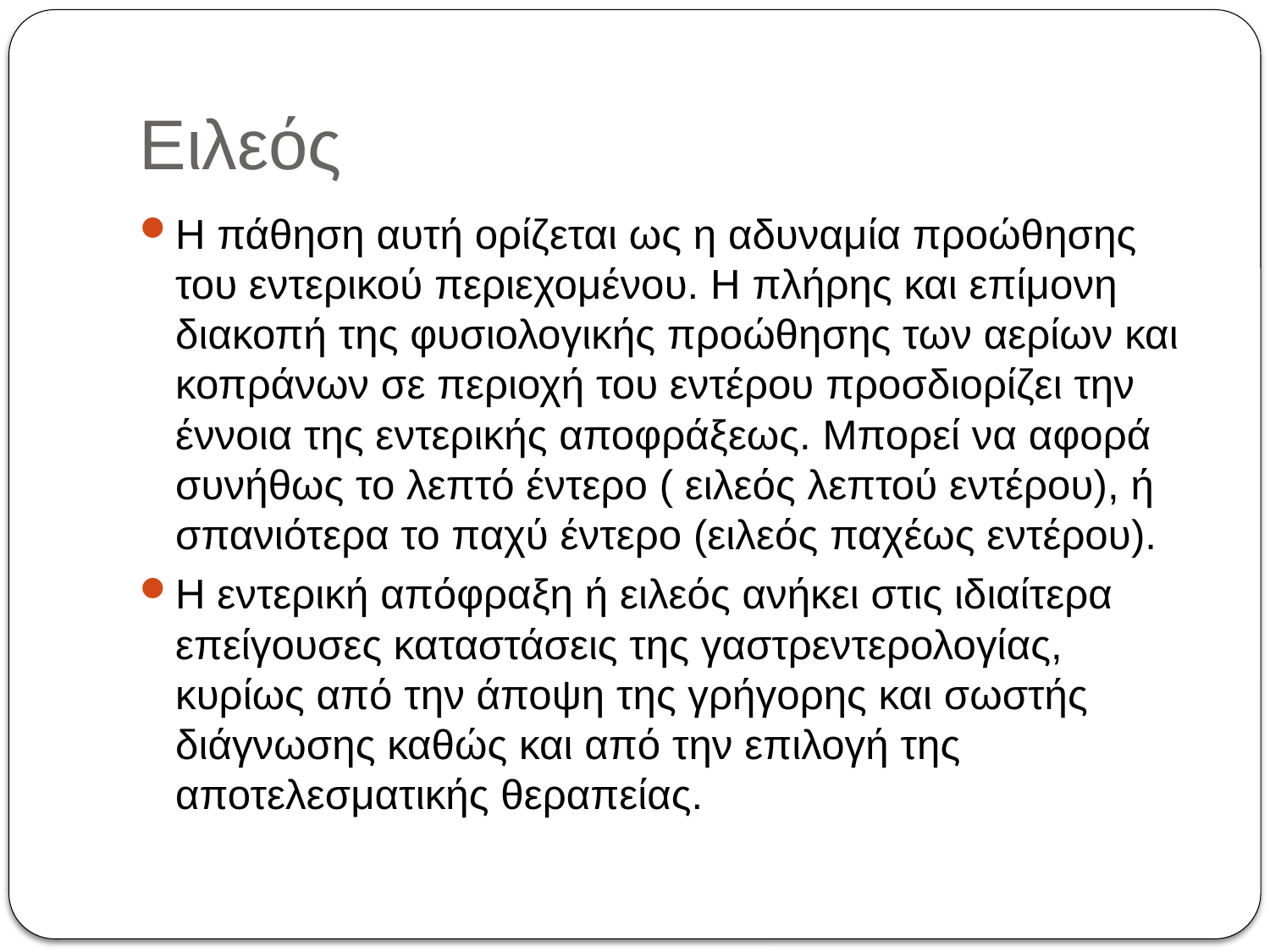

Ειλεός
Η πάθηση αυτή ορίζεται ως η αδυναμία προώθησης του εντερικού περιεχομένου. Η πλήρης και επίμονη διακοπή της φυσιολογικής προώθησης των αερίων και κοπράνων σε περιοχή του εντέρου προσδιορίζει την έννοια της εντερικής αποφράξεως. Μπορεί να αφορά συνήθως το λεπτό έντερο ( ειλεός λεπτού εντέρου), ή σπανιότερα το παχύ έντερο (ειλεός παχέως εντέρου).
Η εντερική απόφραξη ή ειλεός ανήκει στις ιδιαίτερα επείγουσες καταστάσεις της γαστρεντερολογίας, κυρίως από την άποψη της γρήγορης και σωστής διάγνωσης καθώς και από την επιλογή της αποτελεσματικής θεραπείας.